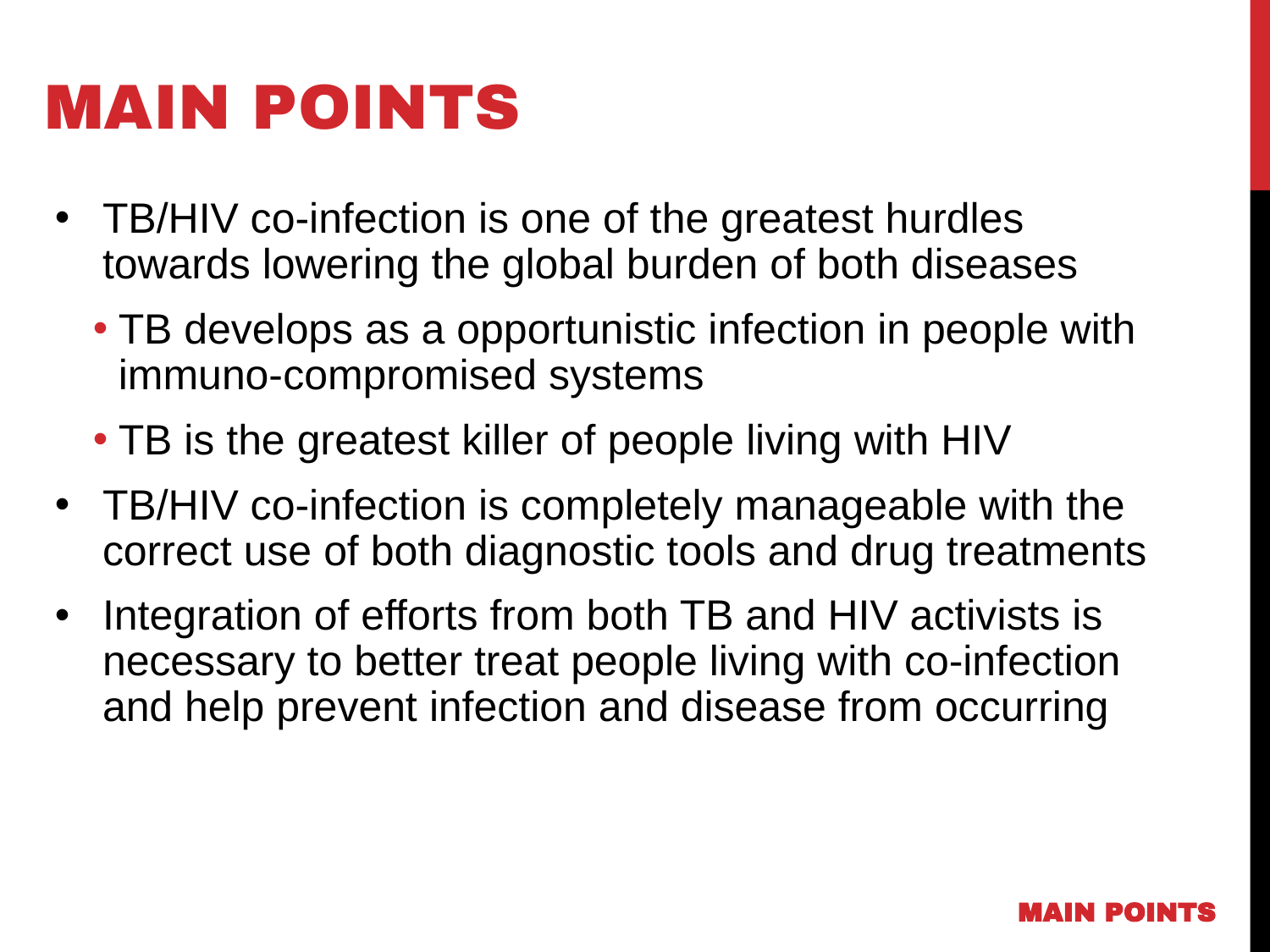

MAIN POINTS
TB/HIV co-infection is one of the greatest hurdles towards lowering the global burden of both diseases
TB develops as a opportunistic infection in people with immuno-compromised systems
TB is the greatest killer of people living with HIV
TB/HIV co-infection is completely manageable with the correct use of both diagnostic tools and drug treatments
Integration of efforts from both TB and HIV activists is necessary to better treat people living with co-infection and help prevent infection and disease from occurring

MAIN POINTS